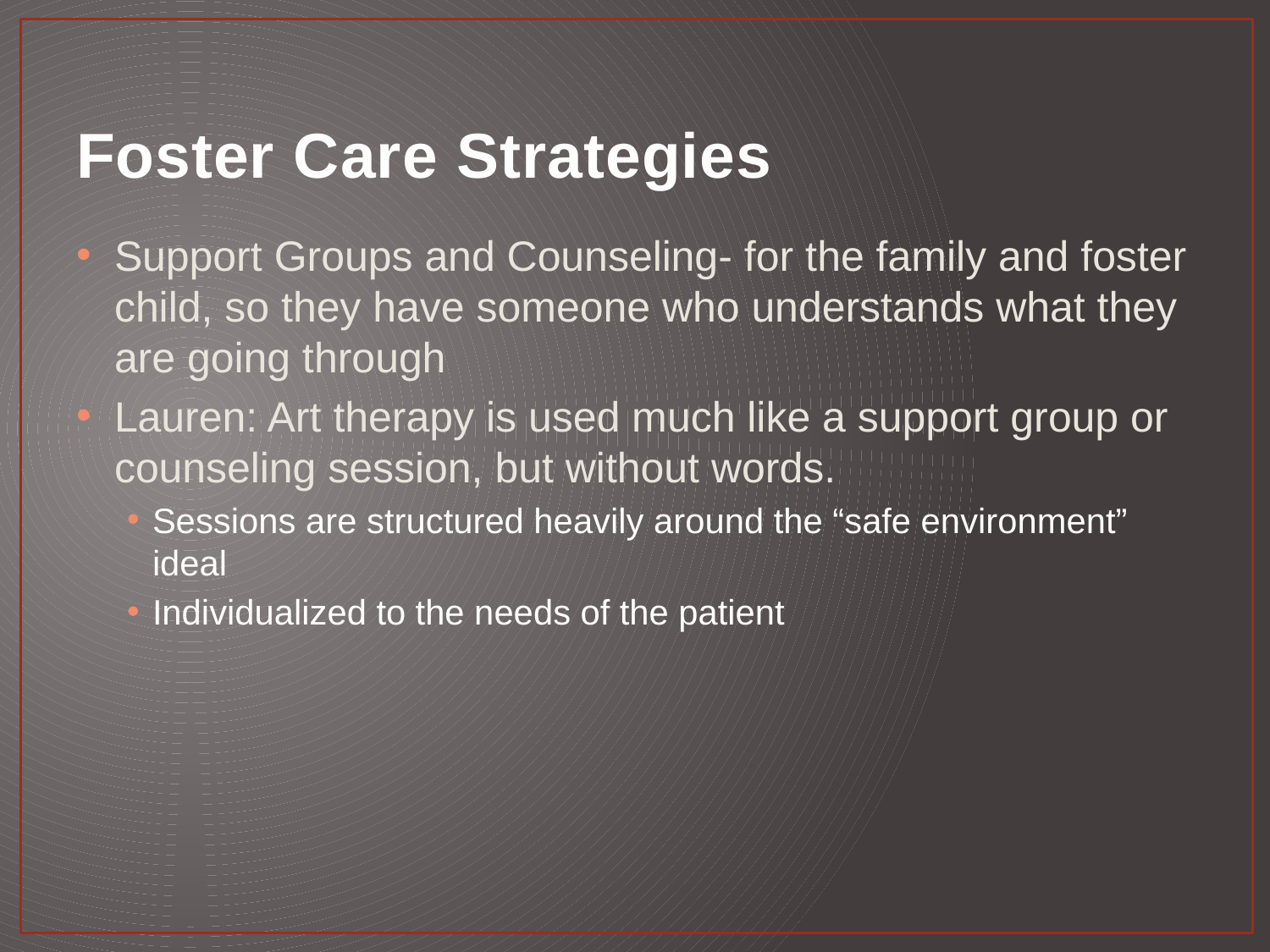

# Foster Care Strategies
Support Groups and Counseling- for the family and foster child, so they have someone who understands what they are going through
Lauren: Art therapy is used much like a support group or counseling session, but without words.
Sessions are structured heavily around the “safe environment” ideal
Individualized to the needs of the patient